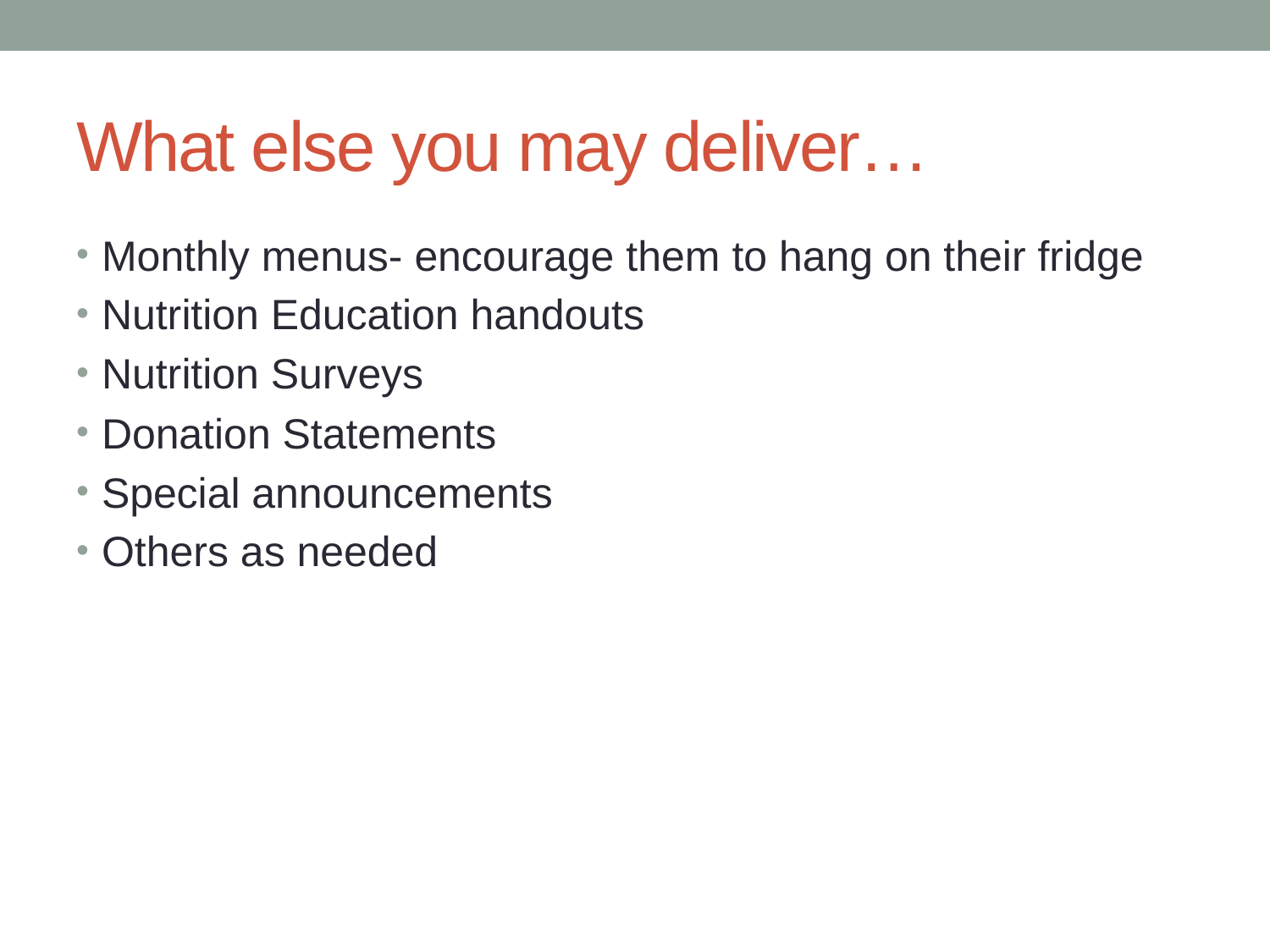

# What else you may deliver…
Monthly menus- encourage them to hang on their fridge
Nutrition Education handouts
Nutrition Surveys
Donation Statements
Special announcements
Others as needed